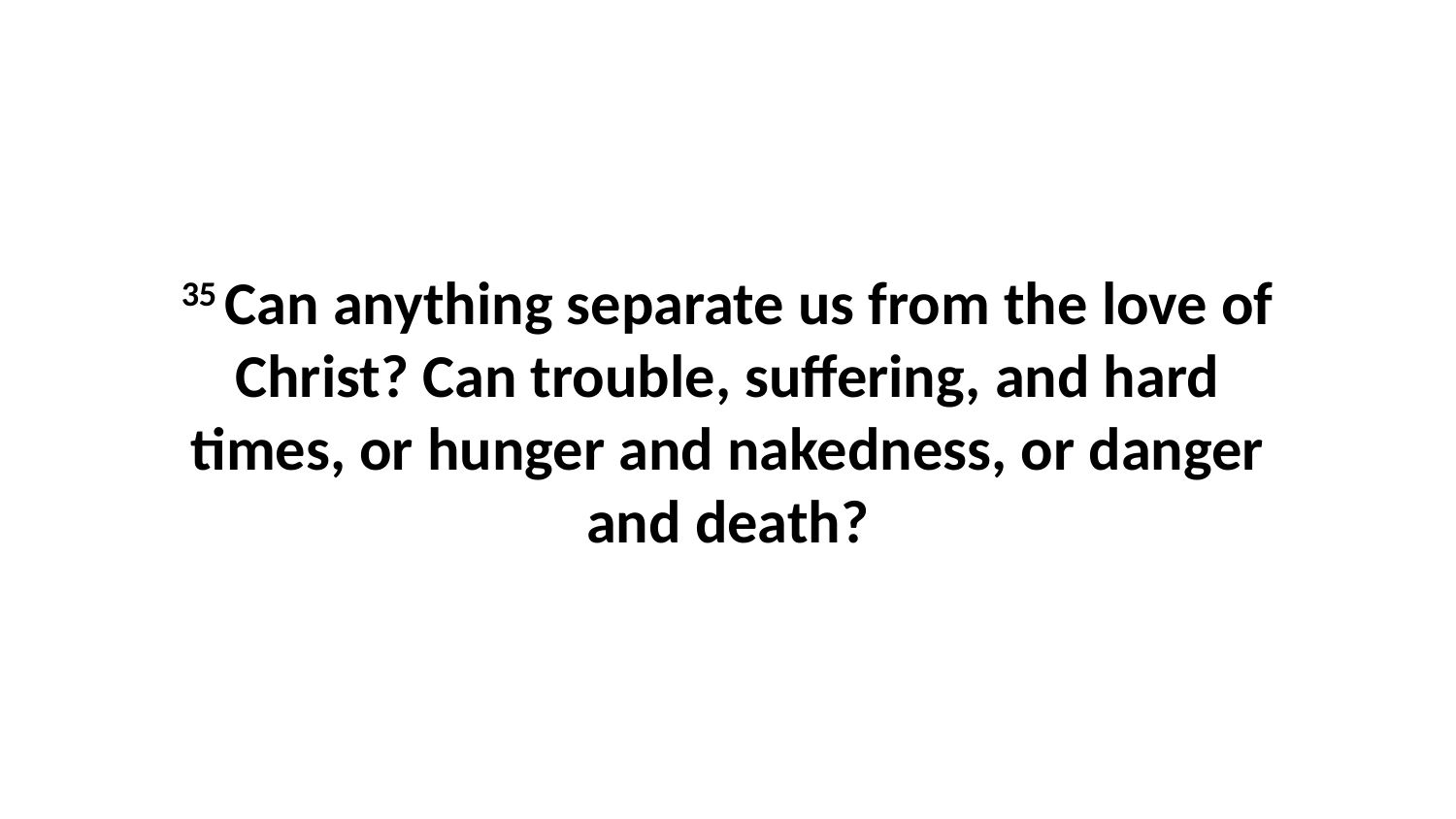

35 Can anything separate us from the love of Christ? Can trouble, suffering, and hard times, or hunger and nakedness, or danger and death?